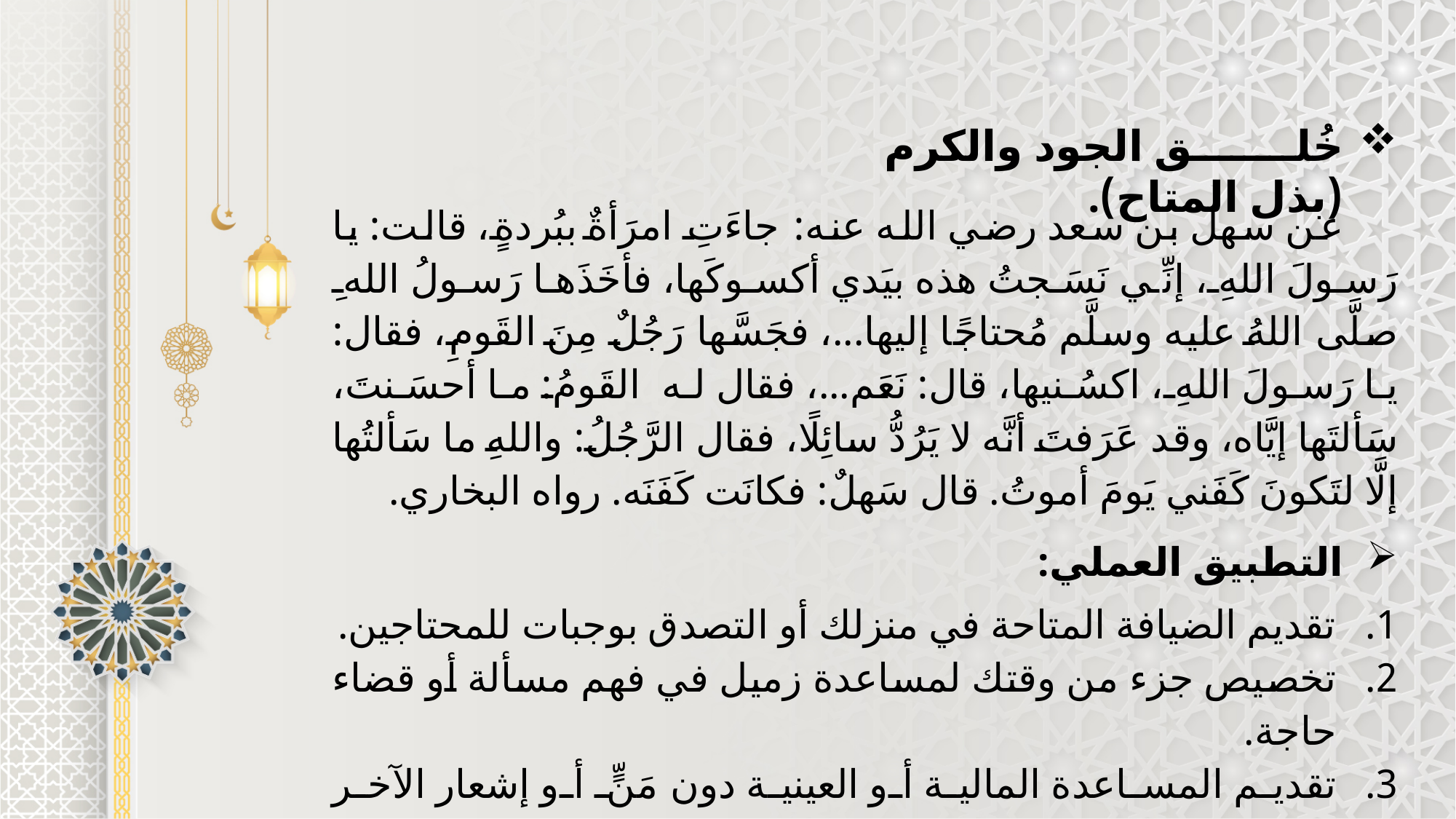

خُلق الجود والكرم (بذل المتاح).
عن سهل بن سعد رضي الله عنه: جاءَتِ امرَأةٌ ببُردةٍ، قالت: يا رَسولَ اللهِ، إنِّي نَسَجتُ هذه بيَدي أكسوكَها، فأخَذَها رَسولُ اللهِ صلَّى اللهُ عليه وسلَّم مُحتاجًا إليها...، فجَسَّها رَجُلٌ مِنَ القَومِ، فقال: يا رَسولَ اللهِ، اكسُنيها، قال: نَعَم...، فقال له القَومُ: ما أحسَنتَ، سَألتَها إيَّاه، وقد عَرَفتَ أنَّه لا يَرُدُّ سائِلًا، فقال الرَّجُلُ: واللهِ ما سَألتُها إلَّا لتَكونَ كَفَني يَومَ أموتُ. قال سَهلٌ: فكانَت كَفَنَه. رواه البخاري.
التطبيق العملي:
تقديم الضيافة المتاحة في منزلك أو التصدق بوجبات للمحتاجين.
تخصيص جزء من وقتك لمساعدة زميل في فهم مسألة أو قضاء حاجة.
تقديم المساعدة المالية أو العينية دون مَنٍّ أو إشعار الآخر بالنقص.